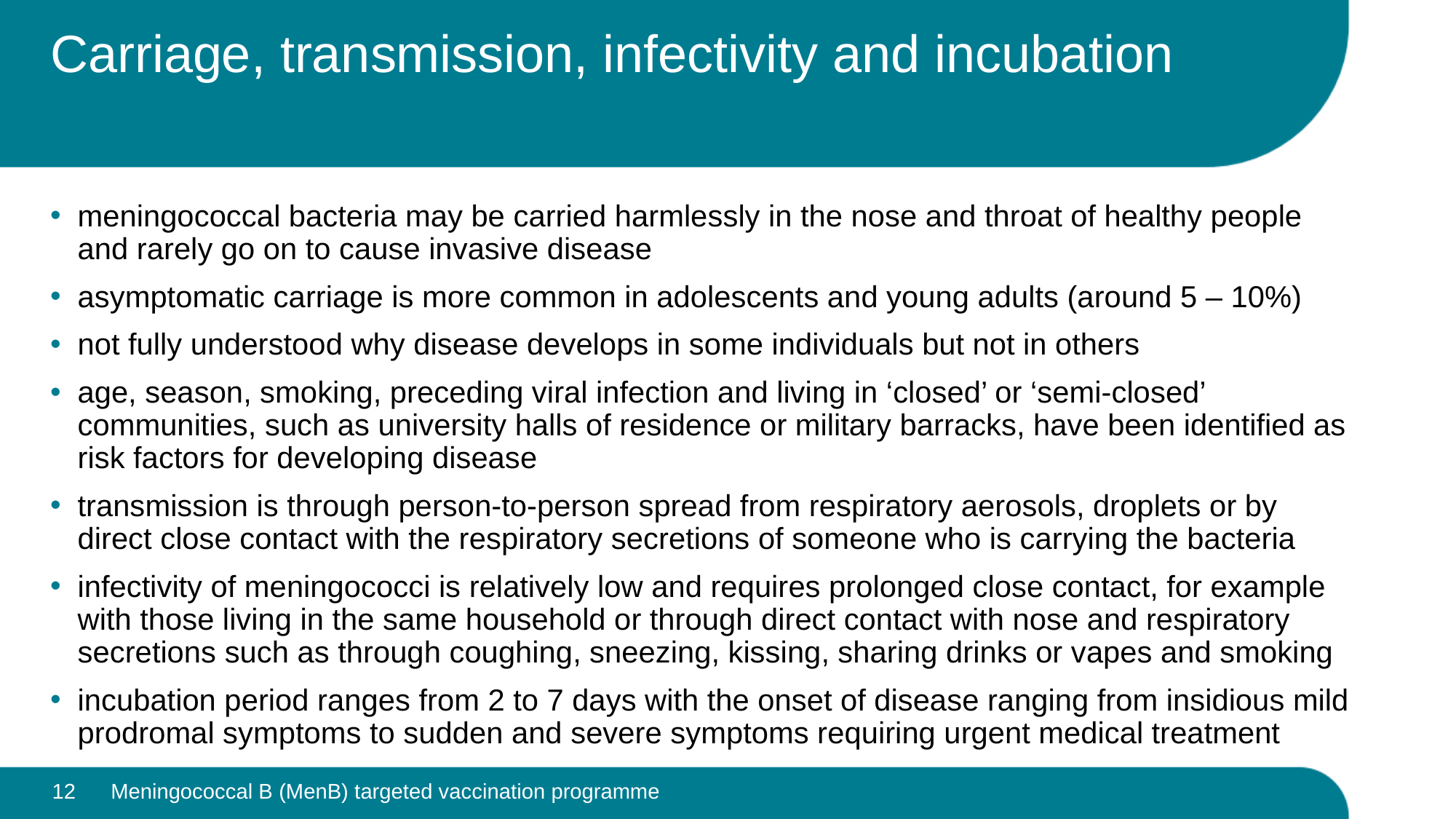

# Carriage, transmission, infectivity and incubation
meningococcal bacteria may be carried harmlessly in the nose and throat of healthy people and rarely go on to cause invasive disease
asymptomatic carriage is more common in adolescents and young adults (around 5 – 10%)
not fully understood why disease develops in some individuals but not in others
age, season, smoking, preceding viral infection and living in ‘closed’ or ‘semi-closed’ communities, such as university halls of residence or military barracks, have been identified as risk factors for developing disease
transmission is through person-to-person spread from respiratory aerosols, droplets or by direct close contact with the respiratory secretions of someone who is carrying the bacteria
infectivity of meningococci is relatively low and requires prolonged close contact, for example with those living in the same household or through direct contact with nose and respiratory secretions such as through coughing, sneezing, kissing, sharing drinks or vapes and smoking
incubation period ranges from 2 to 7 days with the onset of disease ranging from insidious mild prodromal symptoms to sudden and severe symptoms requiring urgent medical treatment
12
Meningococcal B (MenB) targeted vaccination programme